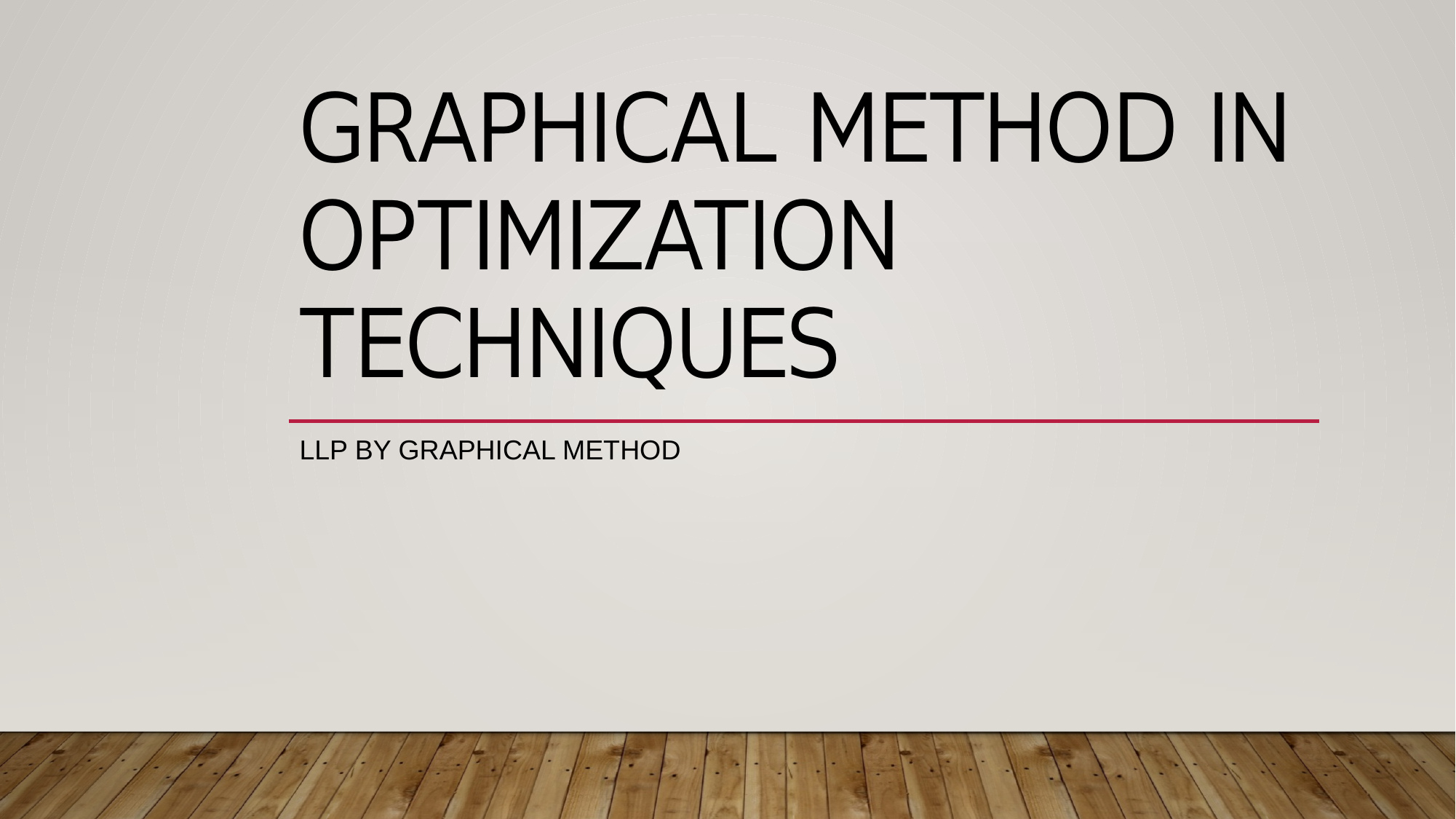

# Graphical method in optimization techniques
LLP by graphical method